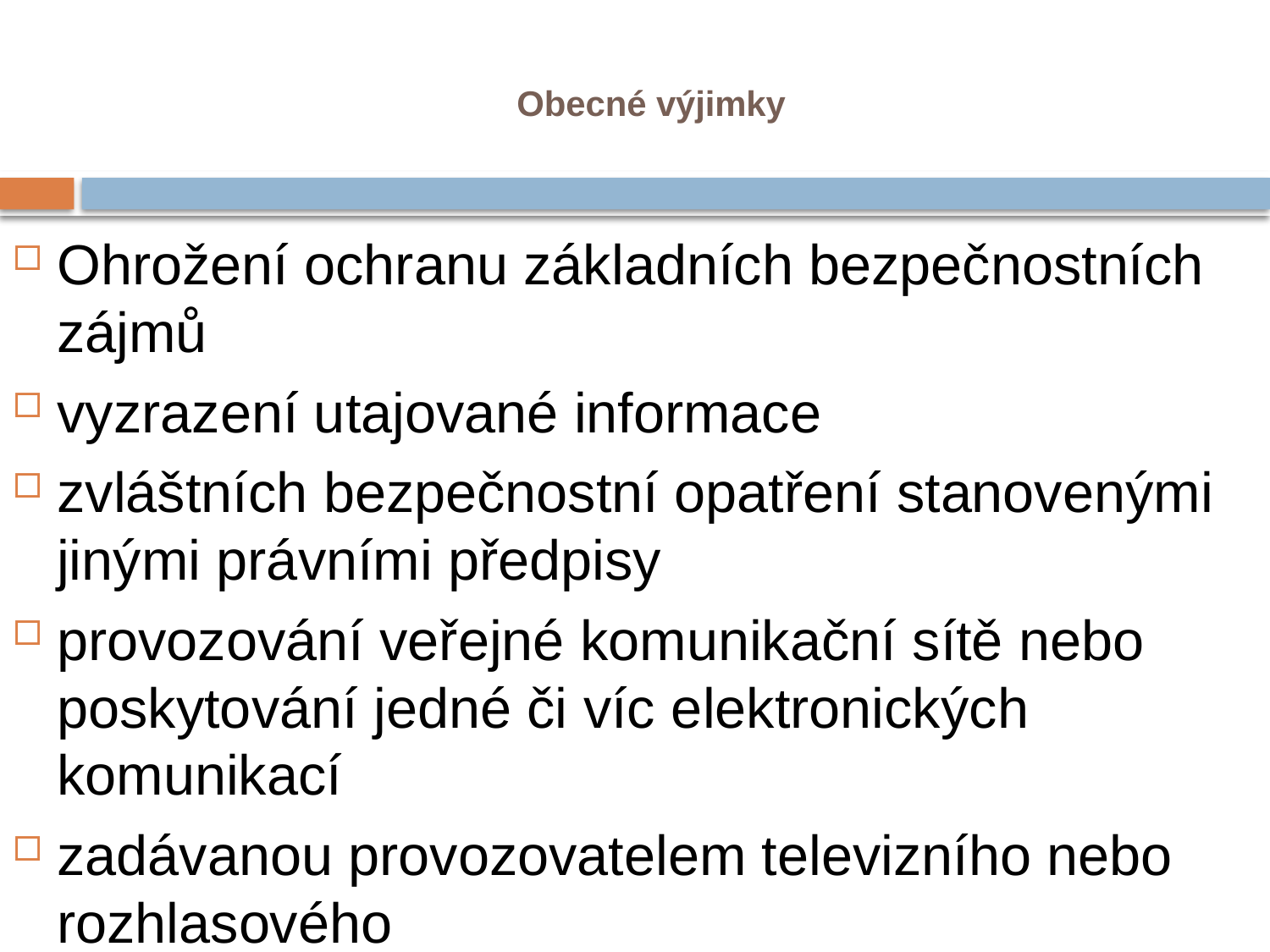

# Obecné výjimky
Ohrožení ochranu základních bezpečnostních zájmů
vyzrazení utajované informace
zvláštních bezpečnostní opatření stanovenými jinými právními předpisy
provozování veřejné komunikační sítě nebo poskytování jedné či víc elektronických komunikací
zadávanou provozovatelem televizního nebo rozhlasového
jde-li o rozhodčí, smírčí nebo obdobné činnosti  a právní služby § 29 a) – t) + speciální